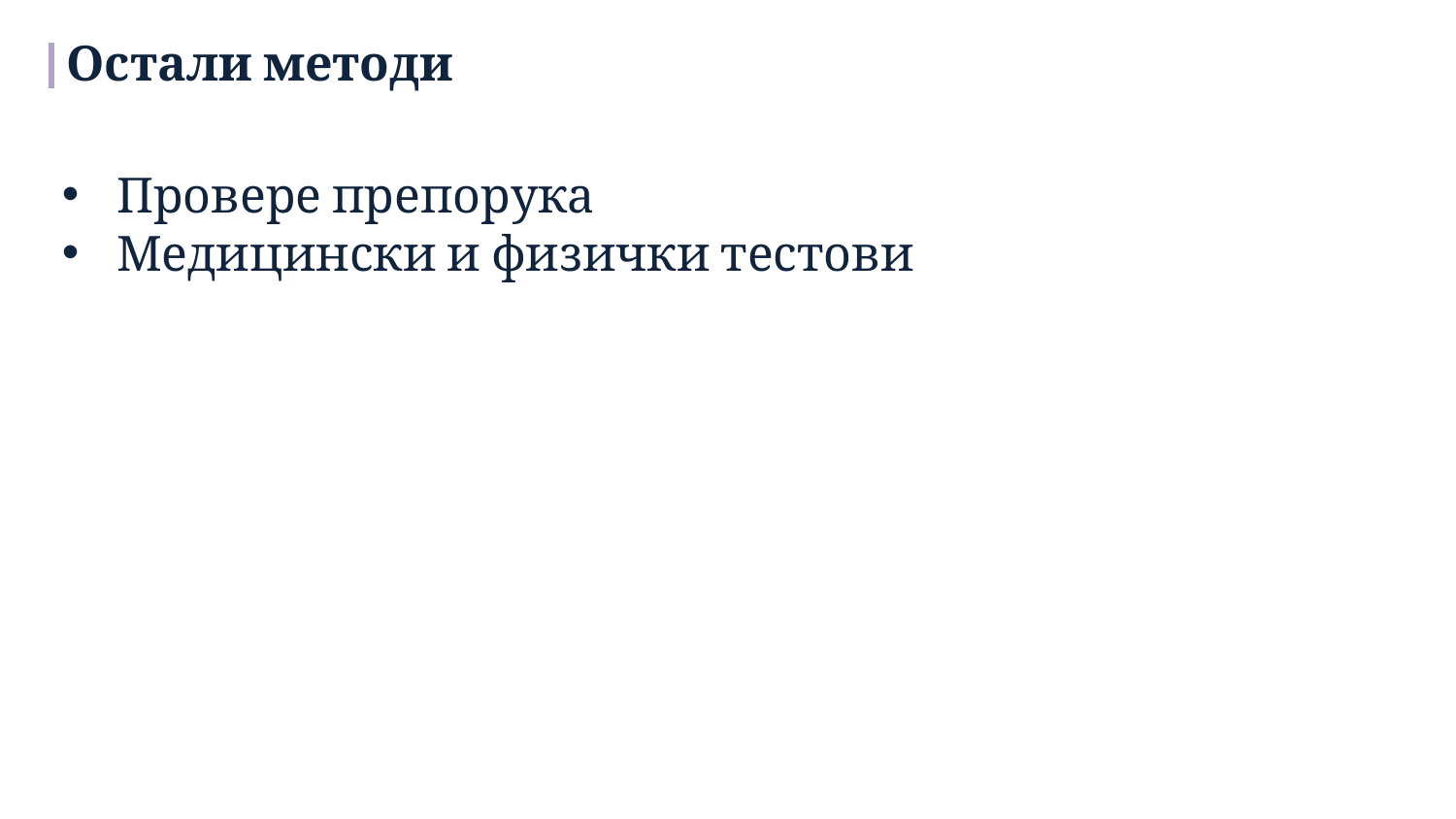

Остали методи
Провере препорука
Медицински и физички тестови